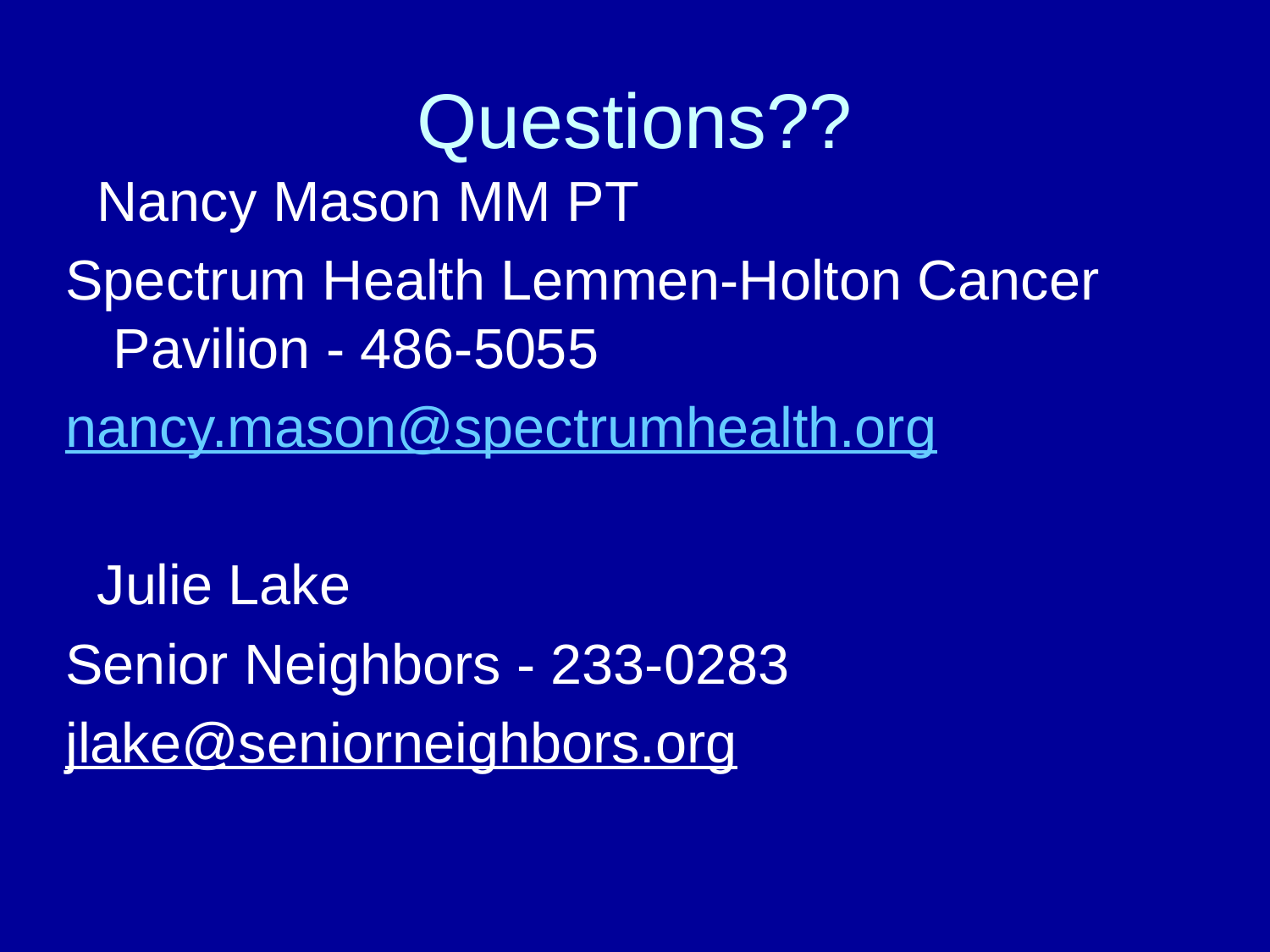

# Questions??
  Nancy Mason MM PT
Spectrum Health Lemmen-Holton Cancer Pavilion - 486-5055
nancy.mason@spectrumhealth.org

  Julie Lake
Senior Neighbors - 233-0283
jlake@seniorneighbors.org